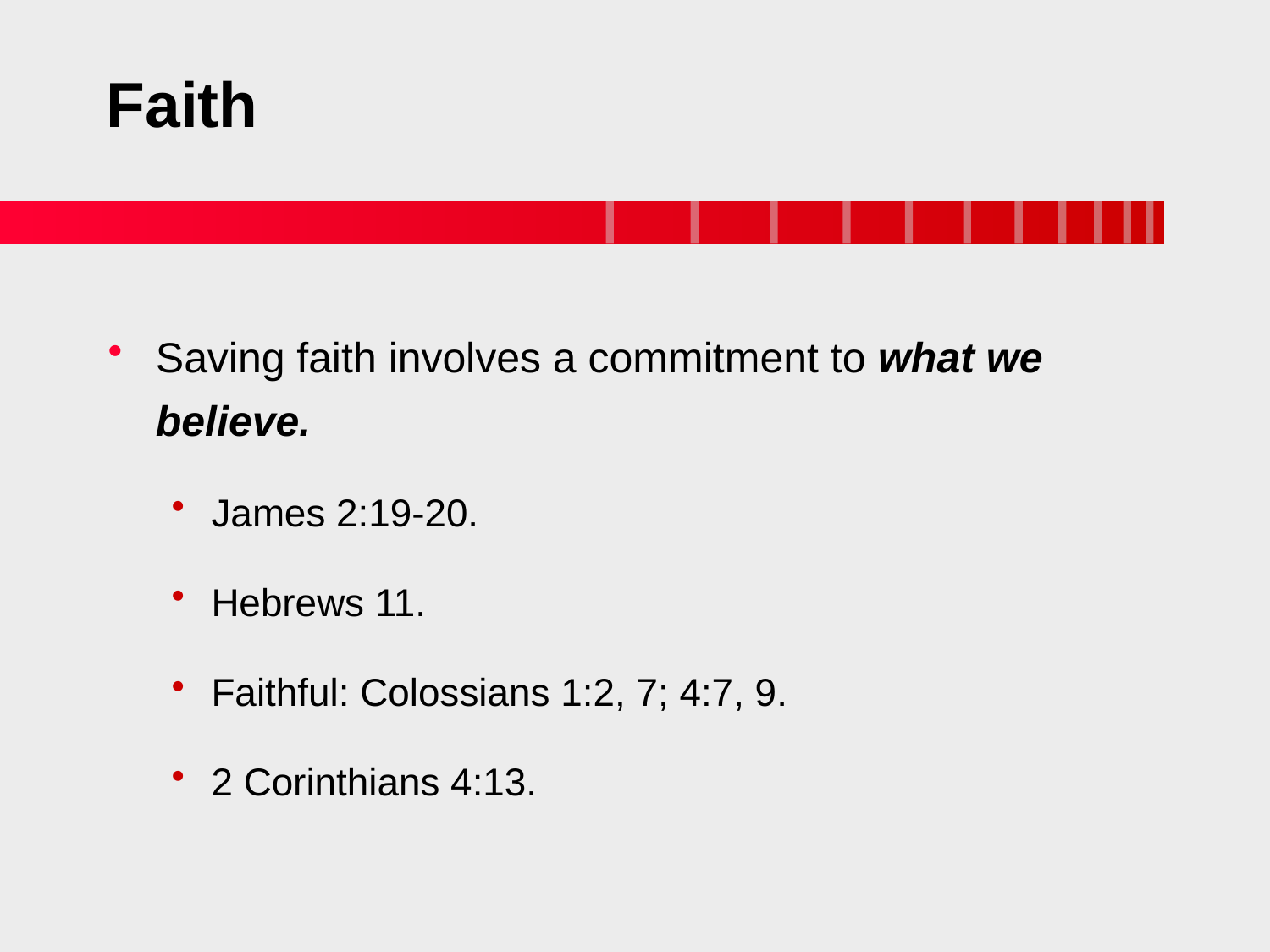

# Faith
Saving faith involves a commitment to what we believe.
James 2:19-20.
Hebrews 11.
Faithful: Colossians 1:2, 7; 4:7, 9.
2 Corinthians 4:13.